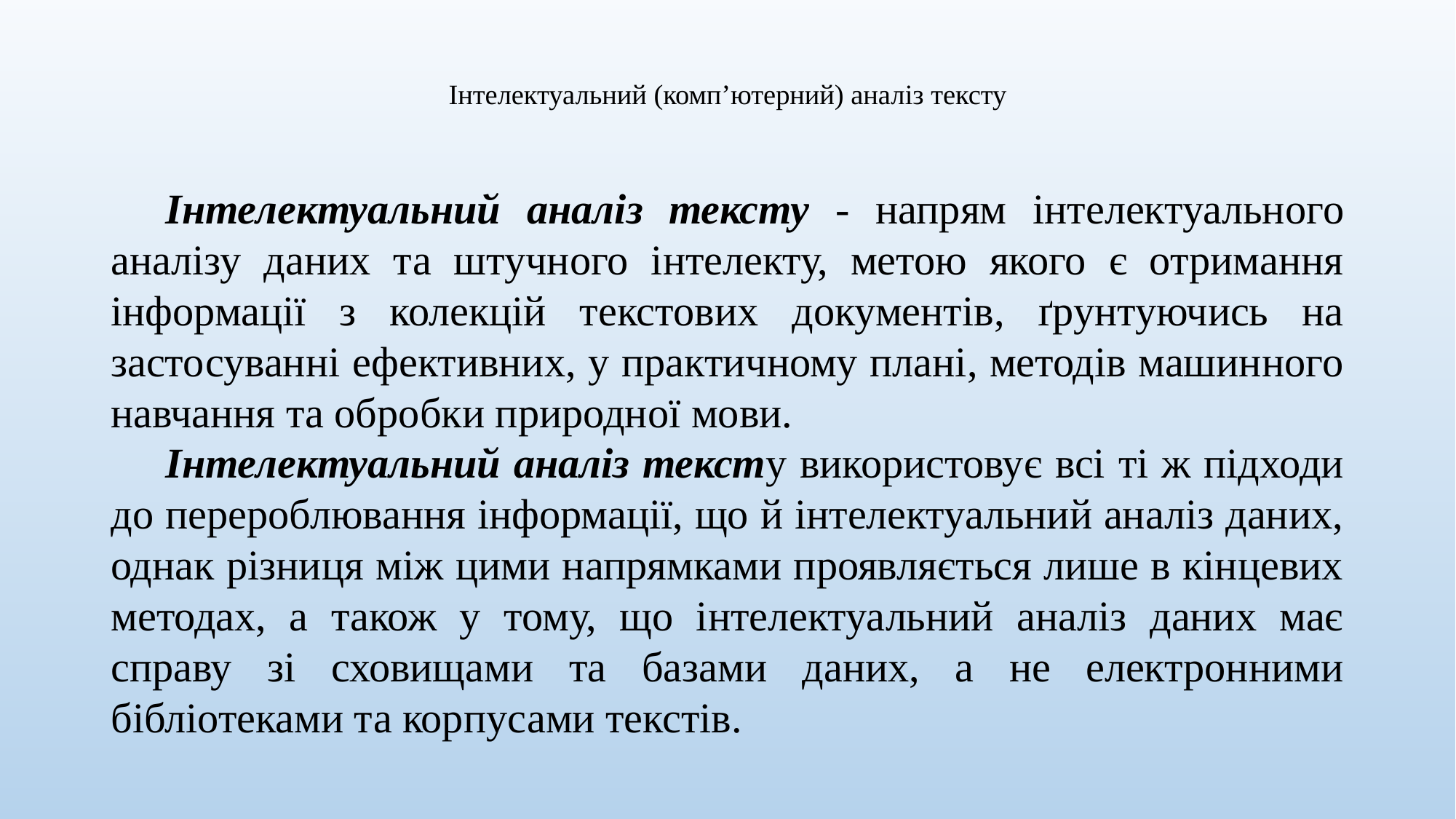

# Інтелектуальний (комп’ютерний) аналіз тексту
Інтелектуальний аналіз тексту - напрям інтелектуального аналізу даних та штучного інтелекту, метою якого є отримання інформації з колекцій текстових документів, ґрунтуючись на застосуванні ефективних, у практичному плані, методів машинного навчання та обробки природної мови.
Інтелектуальний аналіз тексту використовує всі ті ж підходи до перероблювання інформації, що й інтелектуальний аналіз даних, однак різниця між цими напрямками проявляється лише в кінцевих методах, а також у тому, що інтелектуальний аналіз даних має справу зі сховищами та базами даних, а не електронними бібліотеками та корпусами текстів.